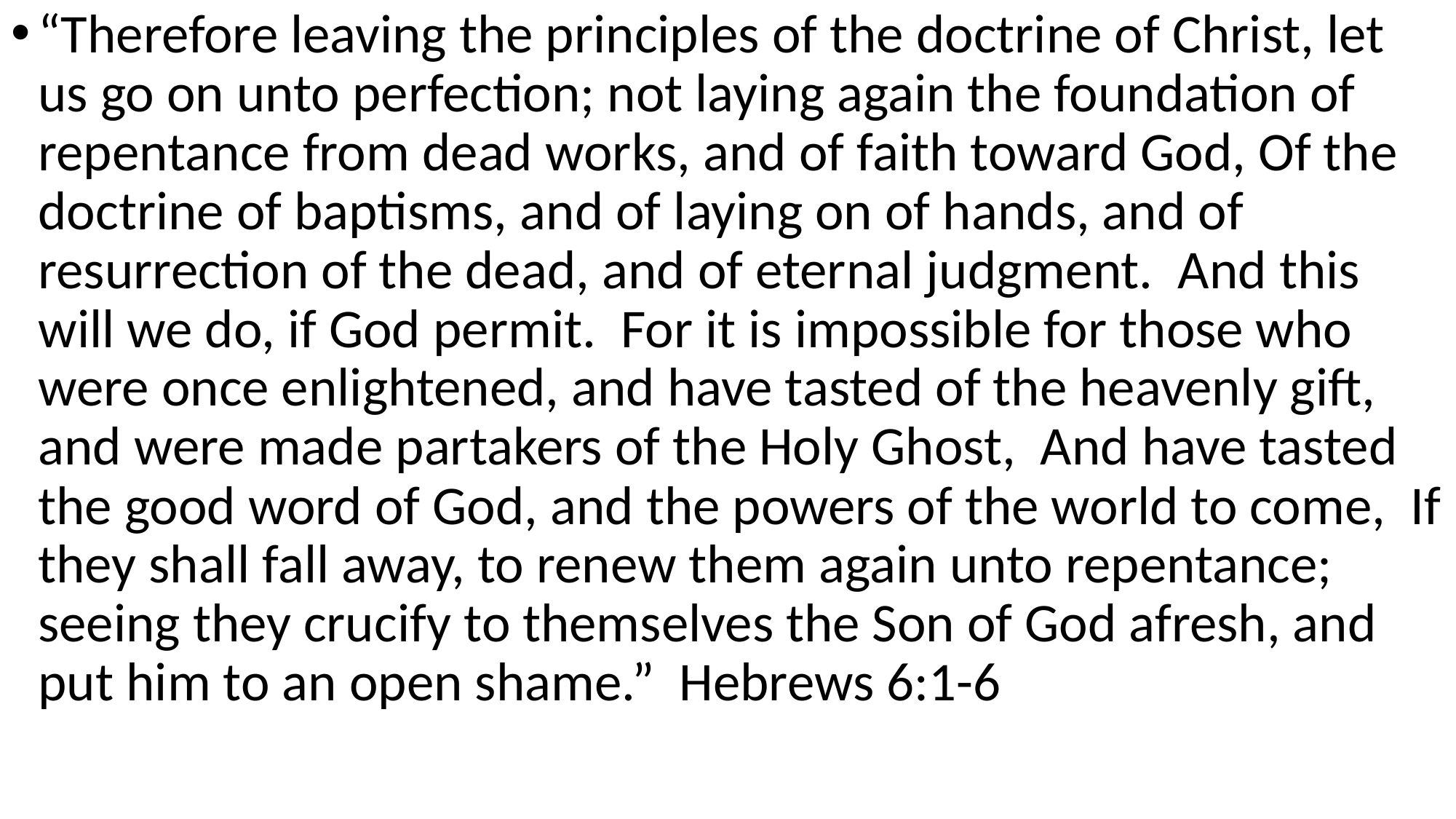

“Therefore leaving the principles of the doctrine of Christ, let us go on unto perfection; not laying again the foundation of repentance from dead works, and of faith toward God, Of the doctrine of baptisms, and of laying on of hands, and of resurrection of the dead, and of eternal judgment.  And this will we do, if God permit.  For it is impossible for those who were once enlightened, and have tasted of the heavenly gift, and were made partakers of the Holy Ghost,  And have tasted the good word of God, and the powers of the world to come,  If they shall fall away, to renew them again unto repentance; seeing they crucify to themselves the Son of God afresh, and put him to an open shame.”  Hebrews 6:1-6
#